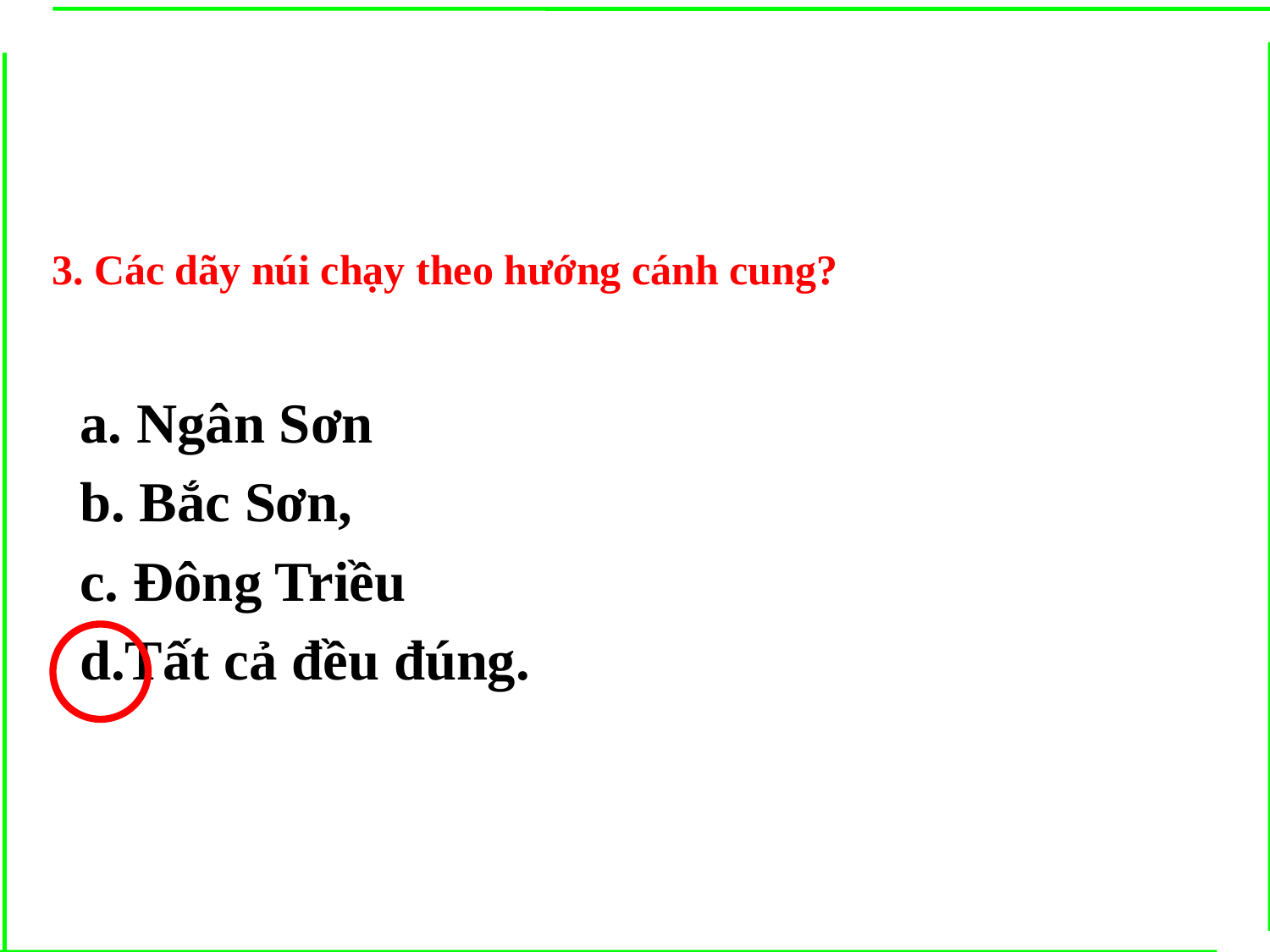

3. Các dãy núi chạy theo hướng cánh cung?

   a. Ngân Sơn
   b. Bắc Sơn,
   c. Đông Triều
   d.Tất cả đều đúng.